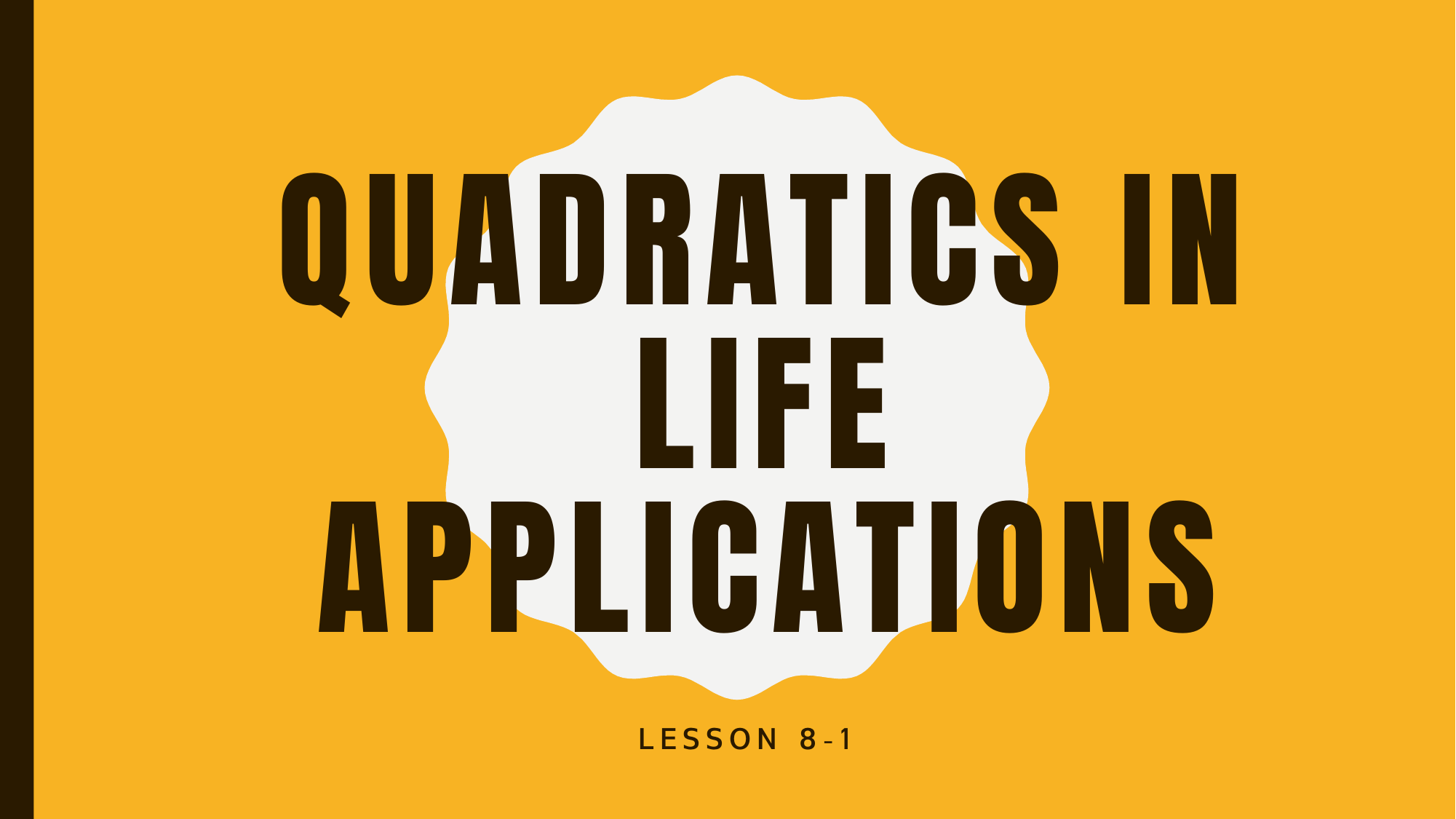

# Quadratics in life applications
Lesson 8-1